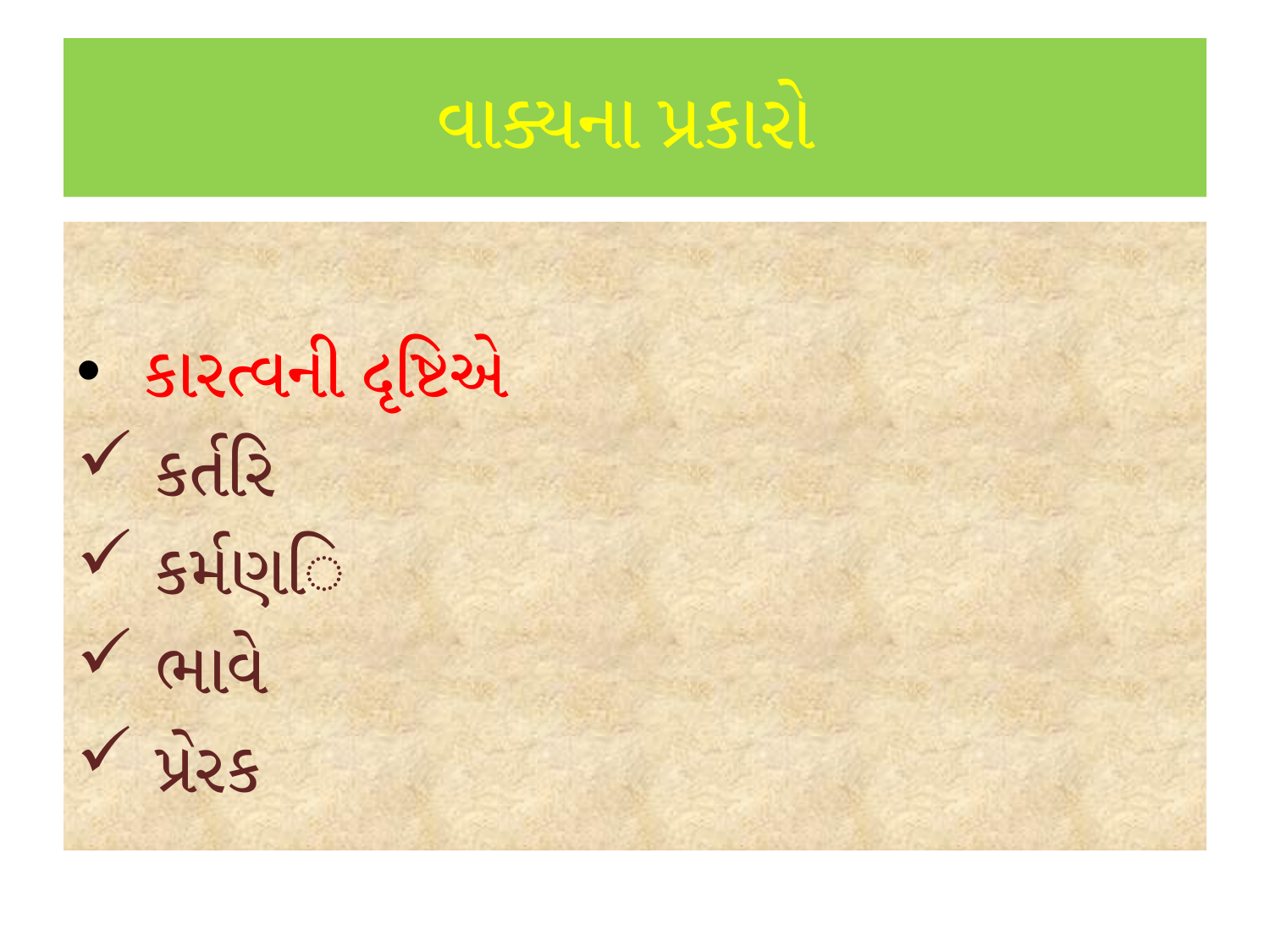

# વાક્યના પ્રકારો

 કારત્વની દૃષ્ટિએ
 કર્તરિ
 કર્મણિ
 ભાવે
 પ્રેરક